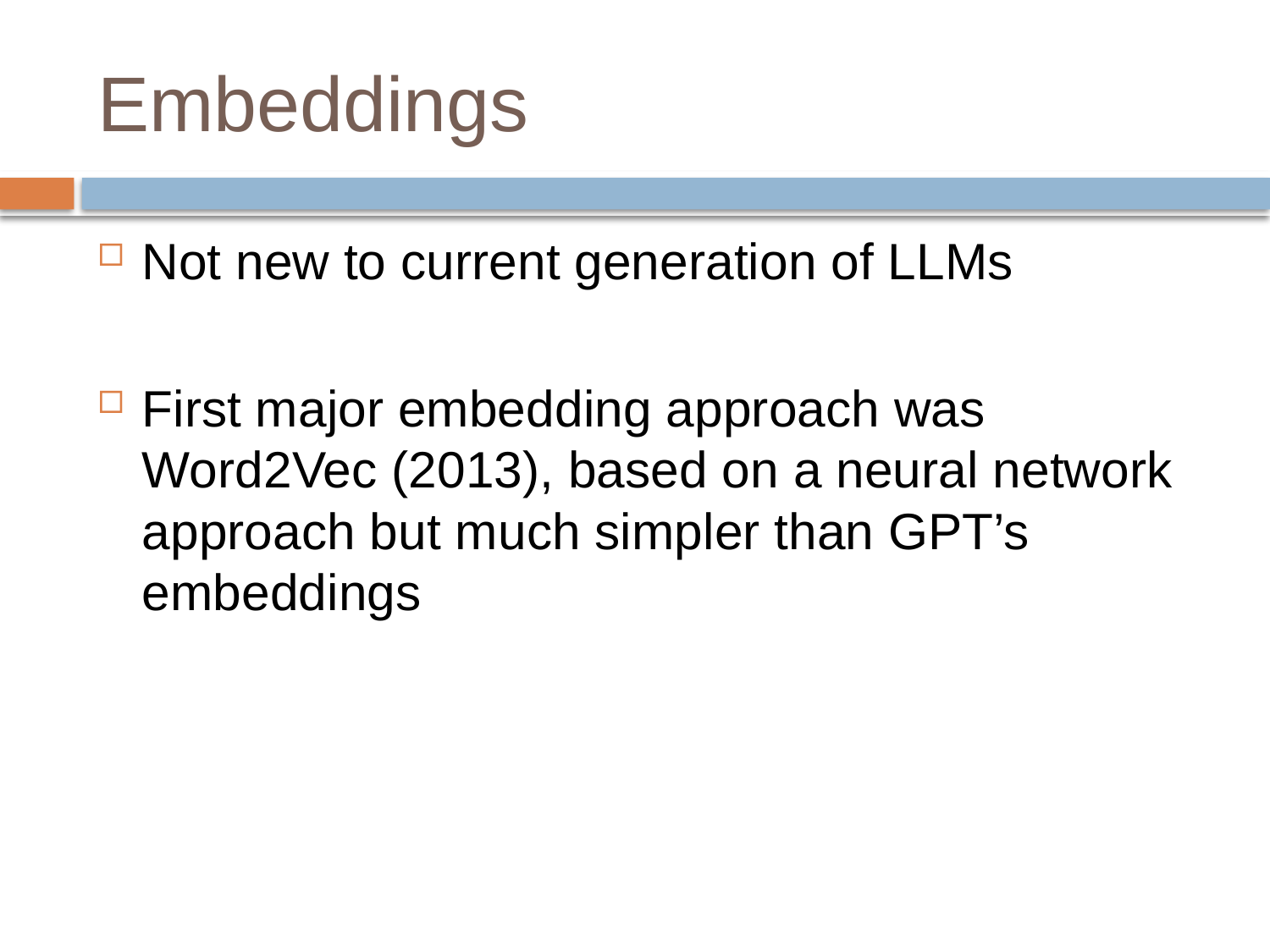

# Embeddings
Not new to current generation of LLMs

First major embedding approach was Word2Vec (2013), based on a neural network approach but much simpler than GPT’s embeddings